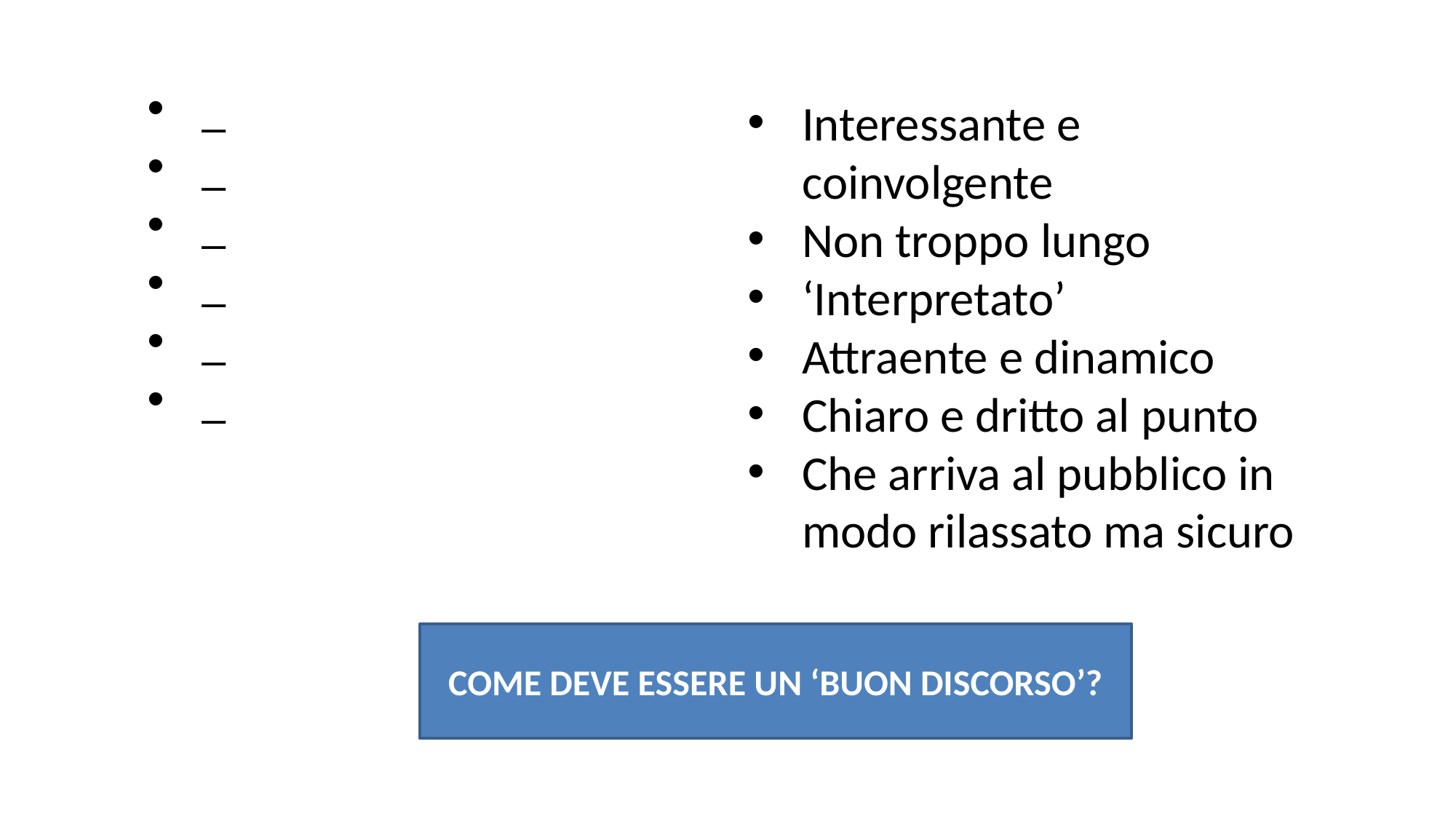

_
_
_
_
_
_
Interessante e coinvolgente
Non troppo lungo
‘Interpretato’
Attraente e dinamico
Chiaro e dritto al punto
Che arriva al pubblico in modo rilassato ma sicuro
COME DEVE ESSERE UN ‘BUON DISCORSO’?